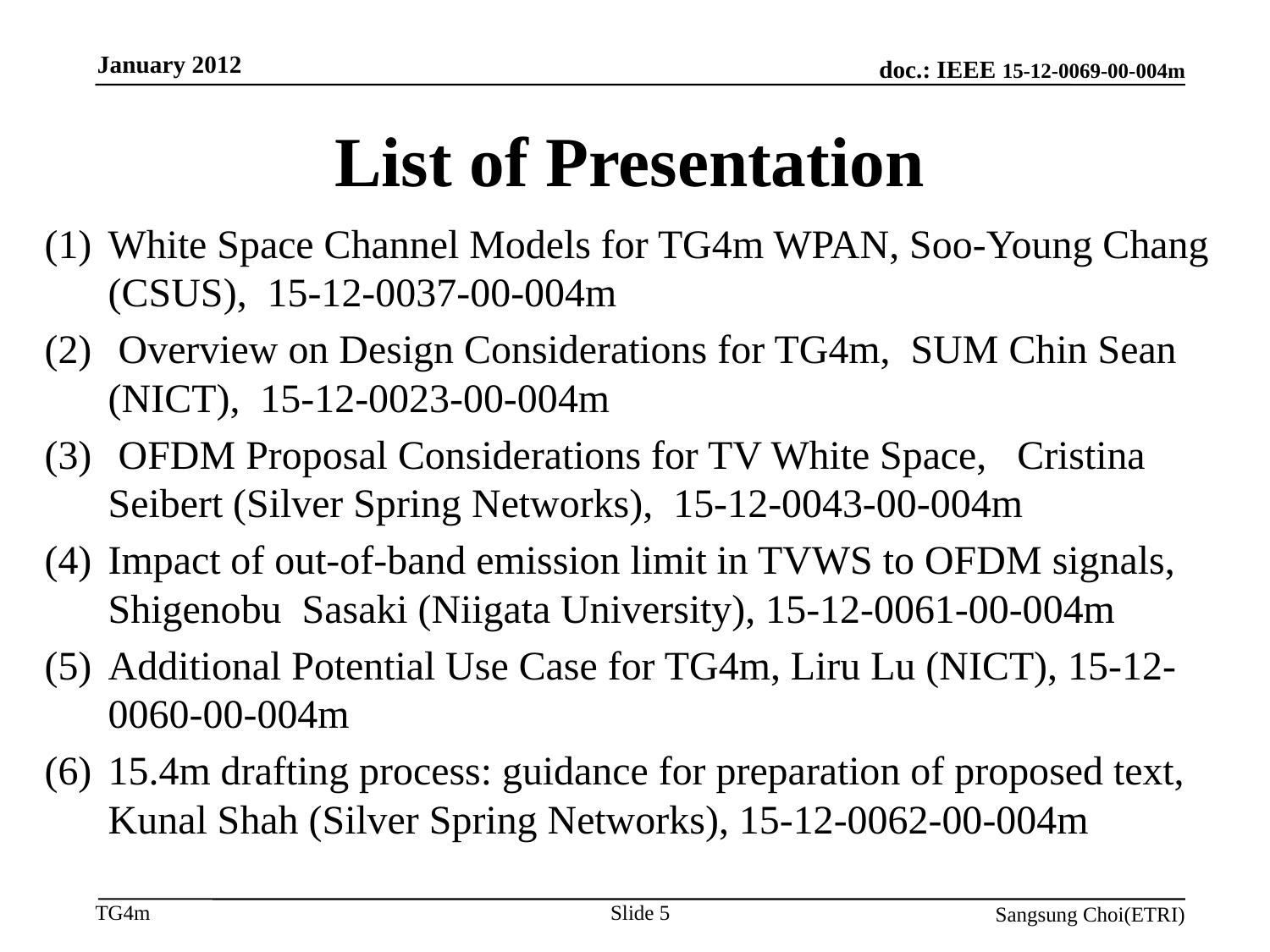

January 2012
# List of Presentation
White Space Channel Models for TG4m WPAN, Soo-Young Chang (CSUS),  15-12-0037-00-004m
 Overview on Design Considerations for TG4m,  SUM Chin Sean (NICT),  15-12-0023-00-004m
 OFDM Proposal Considerations for TV White Space,   Cristina Seibert (Silver Spring Networks),  15-12-0043-00-004m
Impact of out-of-band emission limit in TVWS to OFDM signals, Shigenobu  Sasaki (Niigata University), 15-12-0061-00-004m
Additional Potential Use Case for TG4m, Liru Lu (NICT), 15-12-0060-00-004m
15.4m drafting process: guidance for preparation of proposed text, Kunal Shah (Silver Spring Networks), 15-12-0062-00-004m

Slide 5
Sangsung Choi(ETRI)